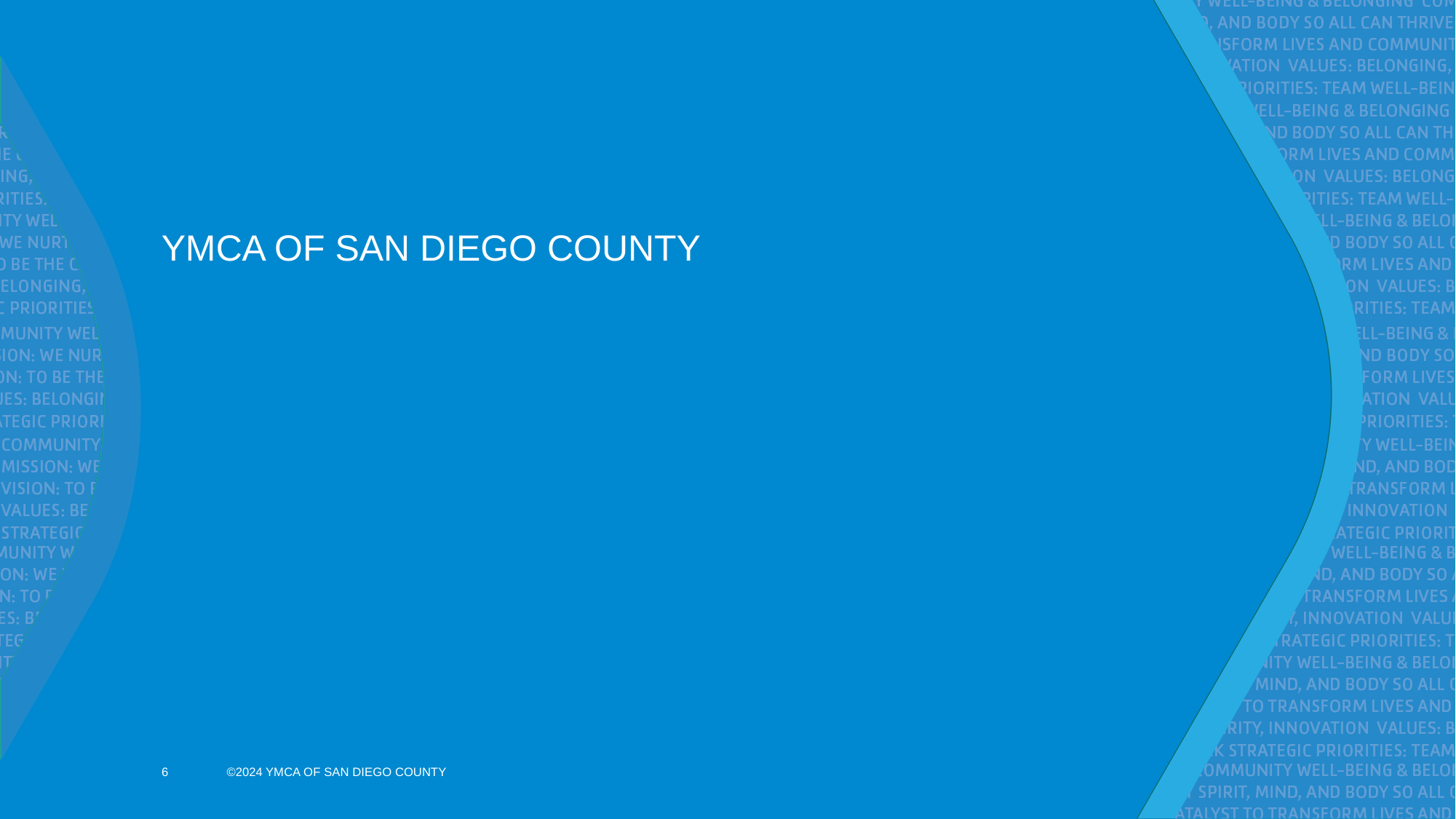

#

6
©2024 YMCA OF SAN DIEGO COUNTY